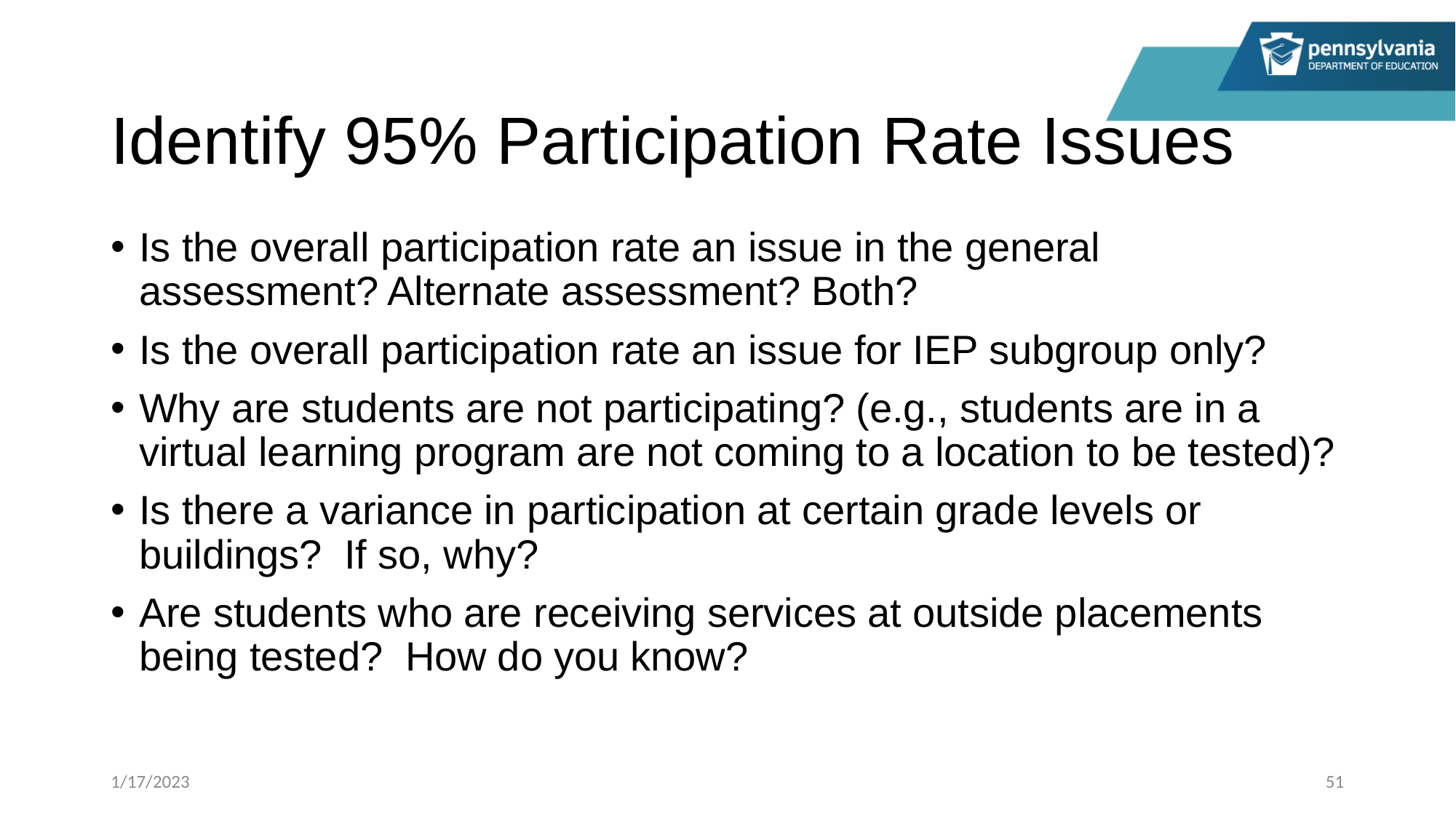

# Identify 95% Participation Rate Issues
Is the overall participation rate an issue in the general assessment? Alternate assessment? Both?
Is the overall participation rate an issue for IEP subgroup only?
Why are students are not participating? (e.g., students are in a virtual learning program are not coming to a location to be tested)?
Is there a variance in participation at certain grade levels or buildings?  If so, why?
Are students who are receiving services at outside placements being tested?  How do you know?

1/17/2023
51